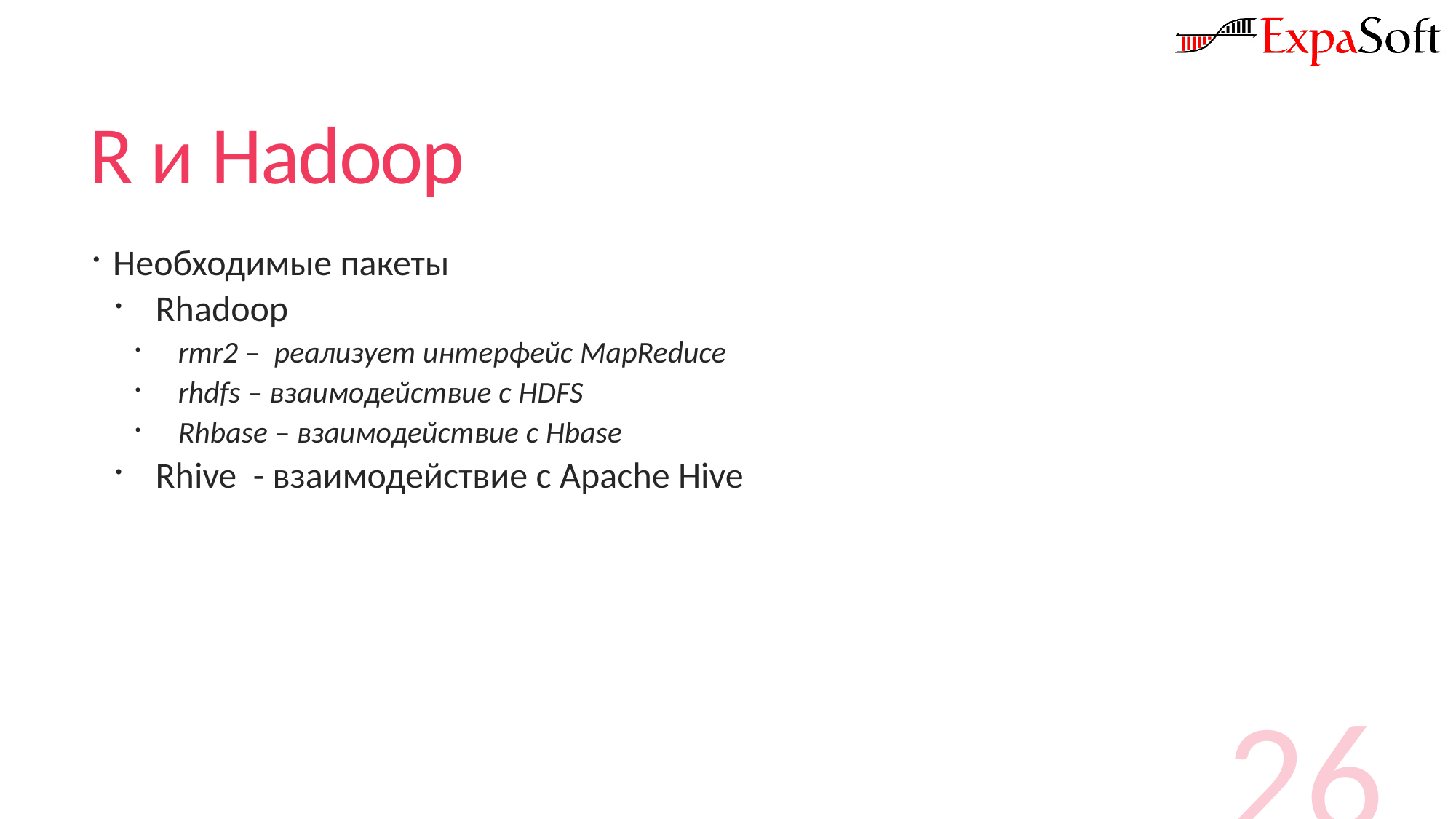

# R и Hadoop
Необходимые пакеты
Rhadoop
rmr2 –  реализует интерфейс MapReduce
rhdfs – взаимодействие с HDFS
Rhbase – взаимодействие с Hbase
Rhive  - взаимодействие с Apache Hive
26